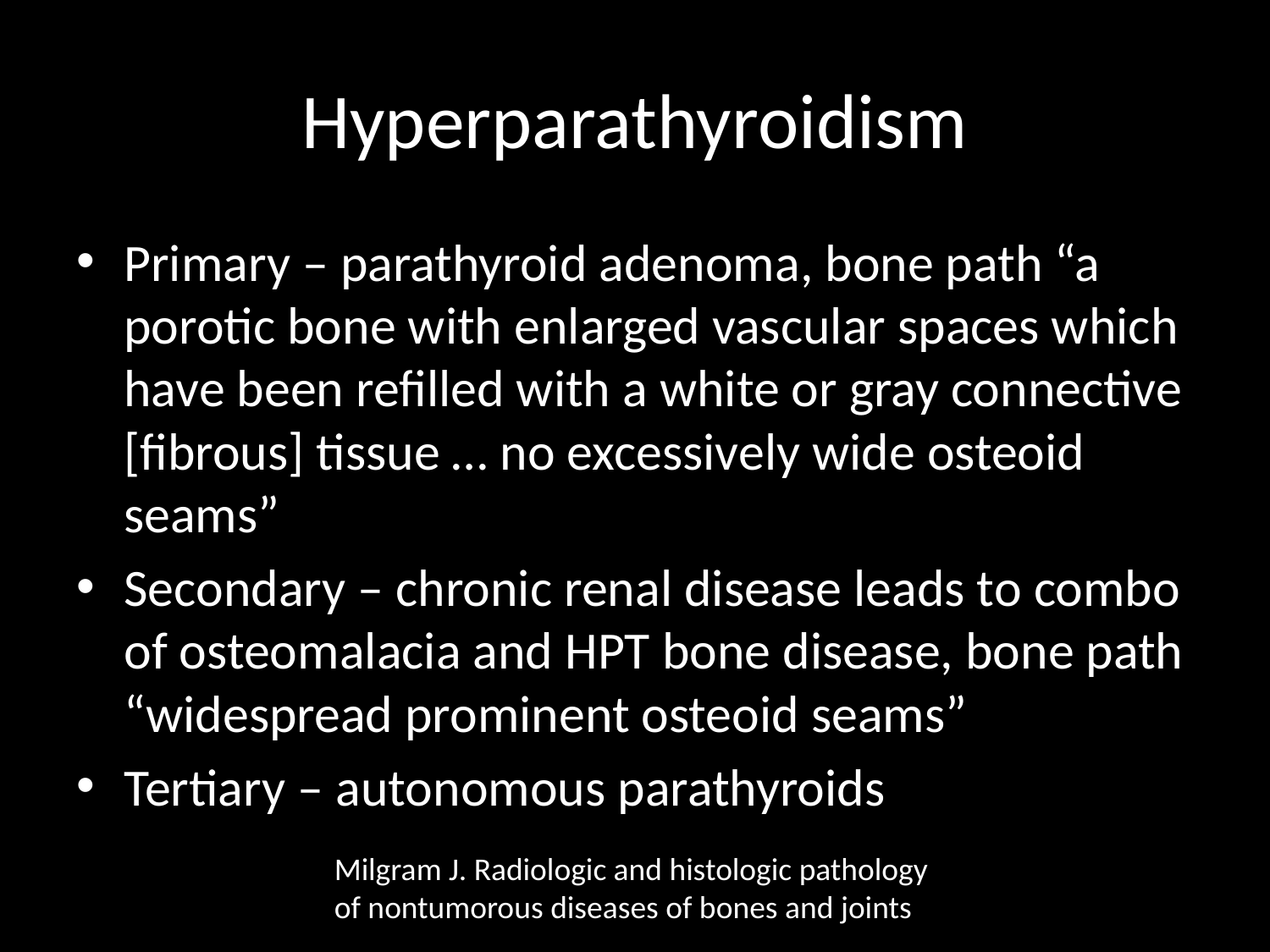

# Hyperparathyroidism
Primary – parathyroid adenoma, bone path “a porotic bone with enlarged vascular spaces which have been refilled with a white or gray connective [fibrous] tissue … no excessively wide osteoid seams”
Secondary – chronic renal disease leads to combo of osteomalacia and HPT bone disease, bone path “widespread prominent osteoid seams”
Tertiary – autonomous parathyroids
Milgram J. Radiologic and histologic pathology
of nontumorous diseases of bones and joints